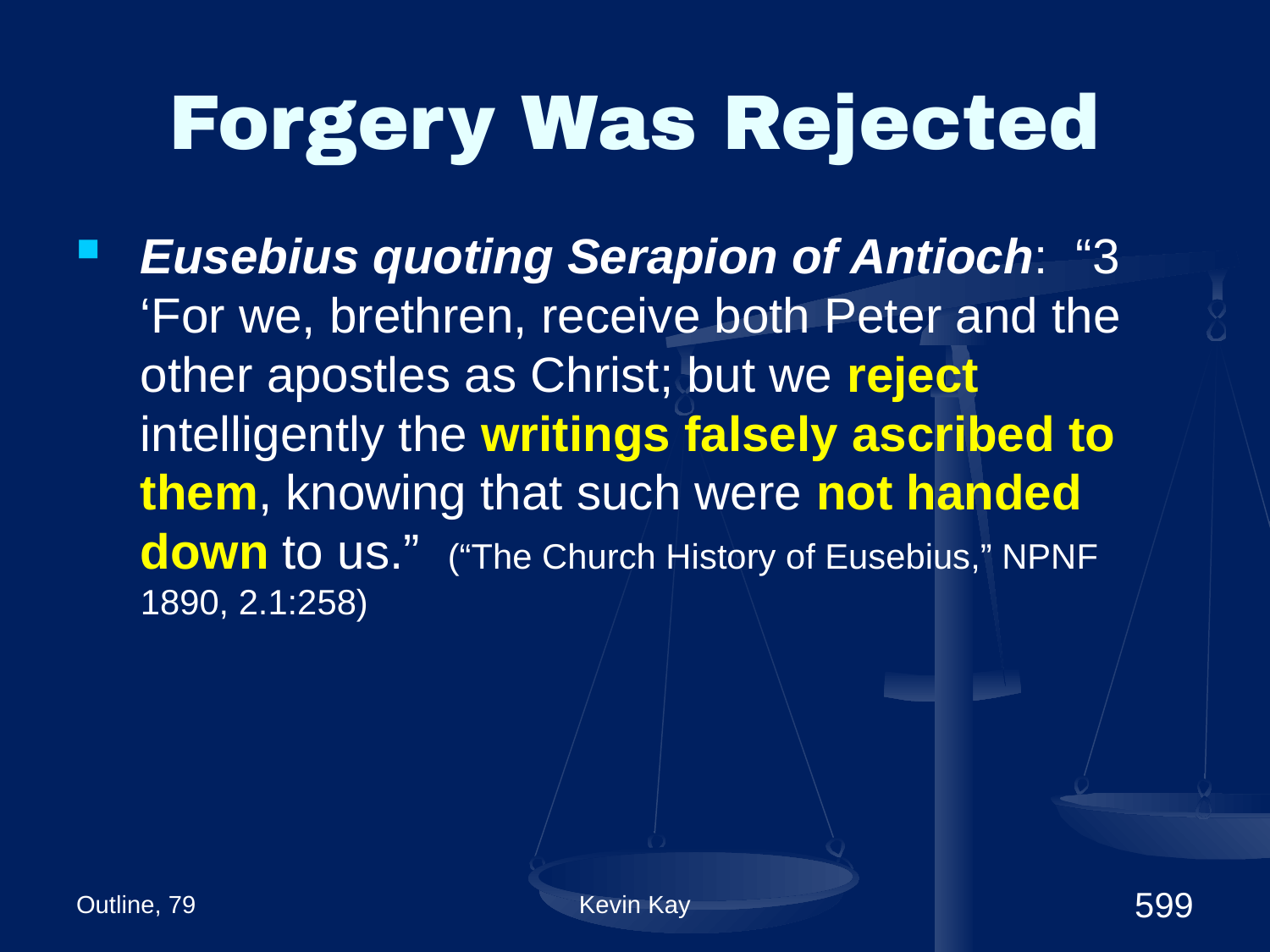

# Forgery Was Rejected
Eusebius quoting Serapion of Antioch:  “3 ‘For we, brethren, receive both Peter and the other apostles as Christ; but we reject intelligently the writings falsely ascribed to them, knowing that such were not handed down to us.”  (“The Church History of Eusebius,” NPNF 1890, 2.1:258)
Outline, 79
Kevin Kay
599